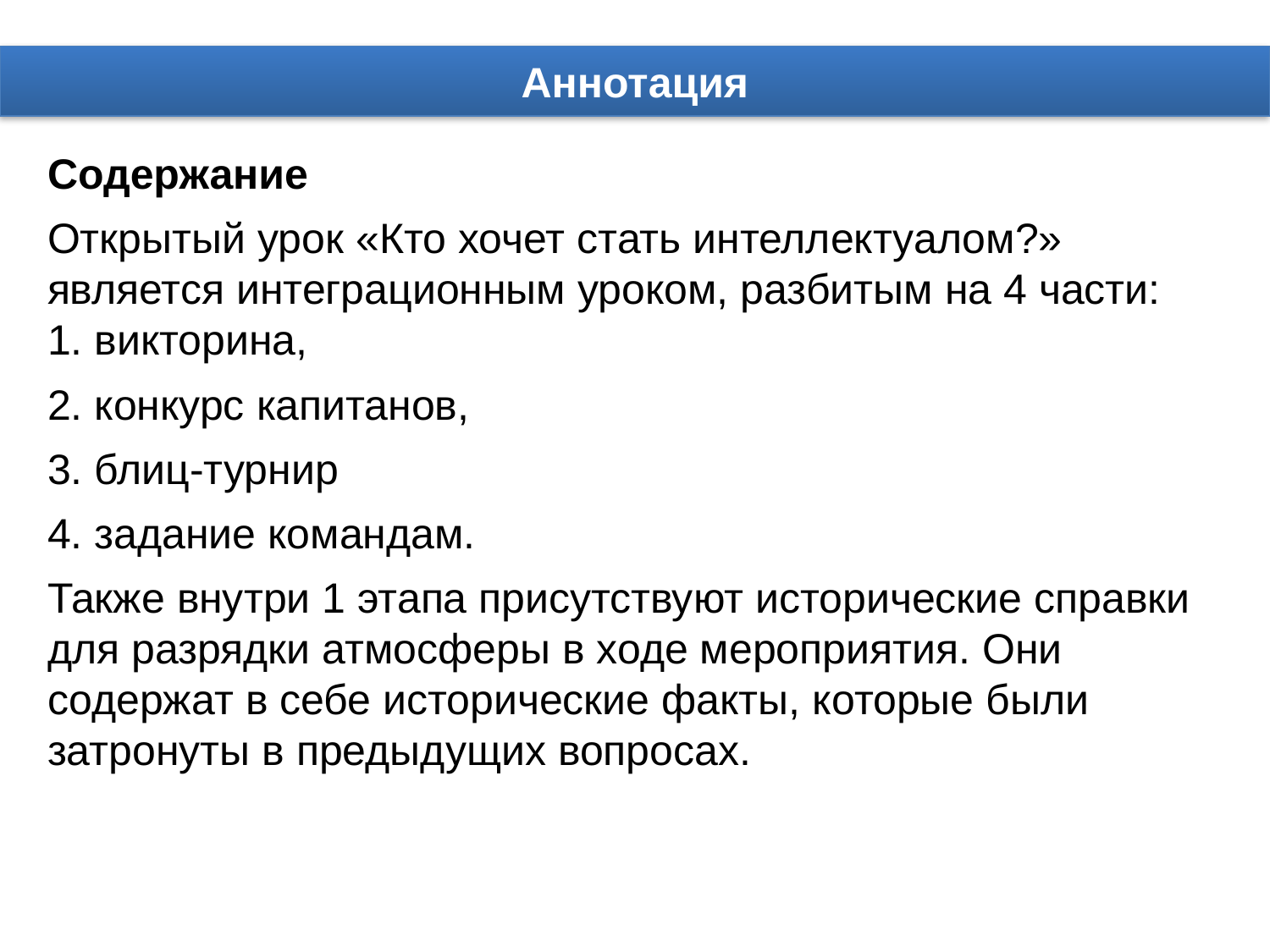

Аннотация
Содержание
Открытый урок «Кто хочет стать интеллектуалом?» является интеграционным уроком, разбитым на 4 части: 1. викторина,
2. конкурс капитанов,
3. блиц-турнир
4. задание командам.
Также внутри 1 этапа присутствуют исторические справки для разрядки атмосферы в ходе мероприятия. Они содержат в себе исторические факты, которые были затронуты в предыдущих вопросах.